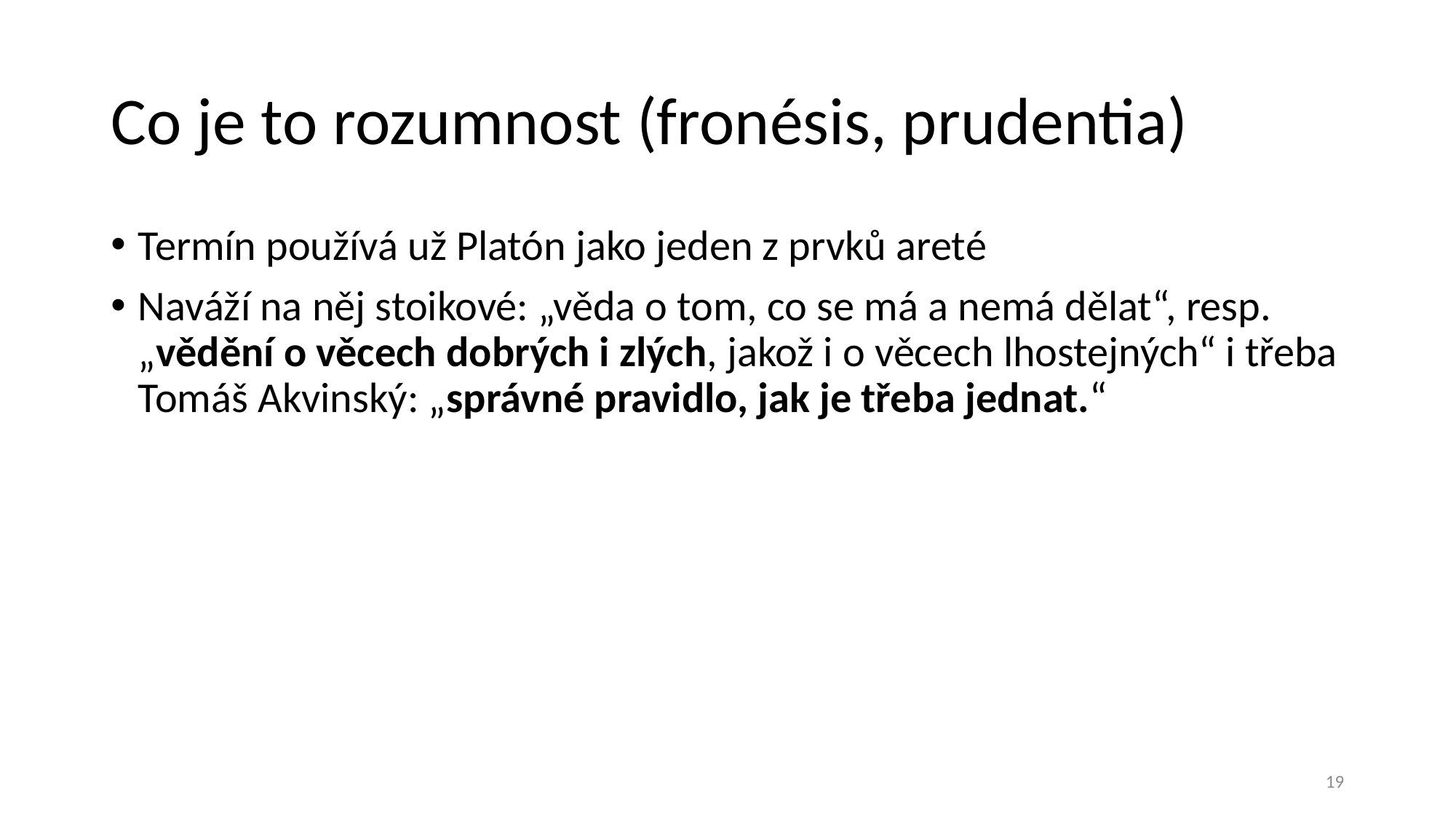

# Co je to rozumnost (fronésis, prudentia)
Termín používá už Platón jako jeden z prvků areté
Naváží na něj stoikové: „věda o tom, co se má a nemá dělat“, resp. „vědění o věcech dobrých i zlých, jakož i o věcech lhostejných“ i třeba Tomáš Akvinský: „správné pravidlo, jak je třeba jednat.“
19